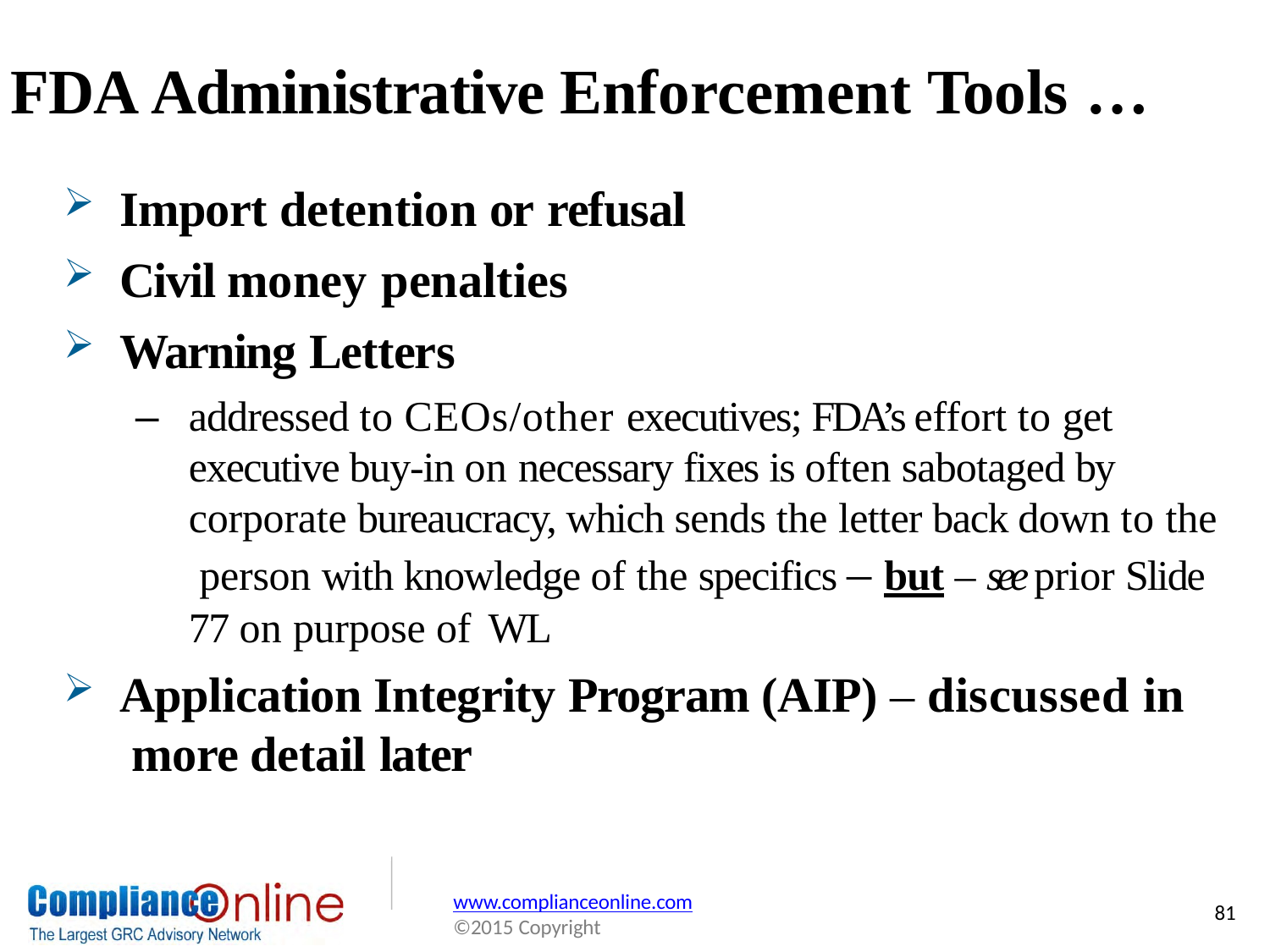

# FDA Administrative Enforcement Tools …
Import detention or refusal
Civil money penalties
Warning Letters
–	addressed to CEOs/other executives; FDA’s effort to get  executive buy-in on necessary fixes is often sabotaged by  corporate bureaucracy, which sends the letter back down to the  person with knowledge of the specifics – but – see prior Slide  77 on purpose of WL
Application Integrity Program (AIP) – discussed in  more detail later
www.complianceonline.com
©2015 Copyright
81